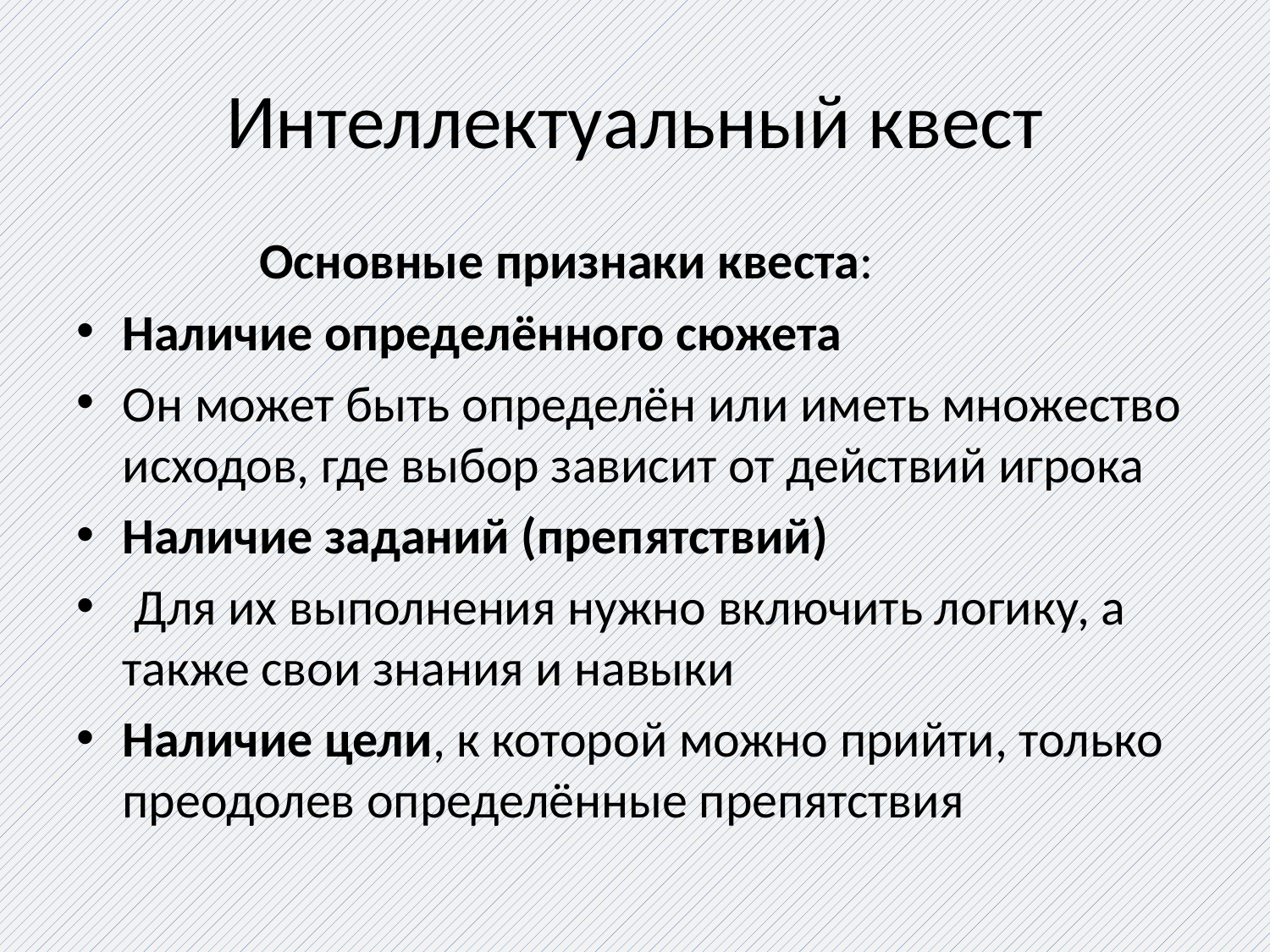

# Интеллектуальный квест
                Основные признаки квеста:
Наличие определённого сюжета
Он может быть определён или иметь множество исходов, где выбор зависит от действий игрока
Наличие заданий (препятствий)
 Для их выполнения нужно включить логику, а также свои знания и навыки
Наличие цели, к которой можно прийти, только преодолев определённые препятствия